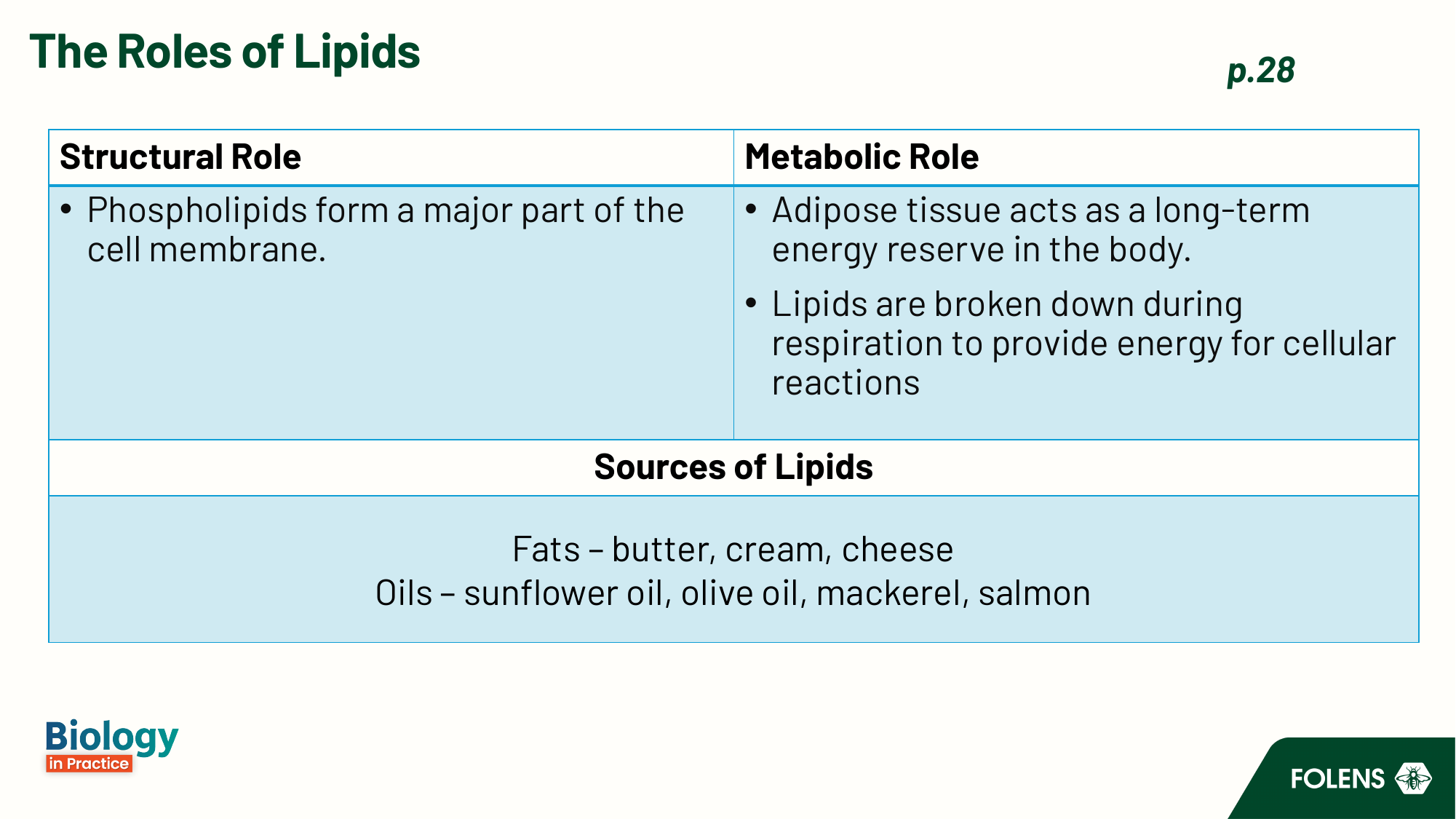

# The Roles of Lipids
p.28
| Structural Role | Metabolic Role |
| --- | --- |
| Phospholipids form a major part of the cell membrane. | Adipose tissue acts as a long-term energy reserve in the body. Lipids are broken down during respiration to provide energy for cellular reactions |
| Sources of Lipids |  |
| Fats – butter, cream, cheese Oils – sunflower oil, olive oil, mackerel, salmon |  |